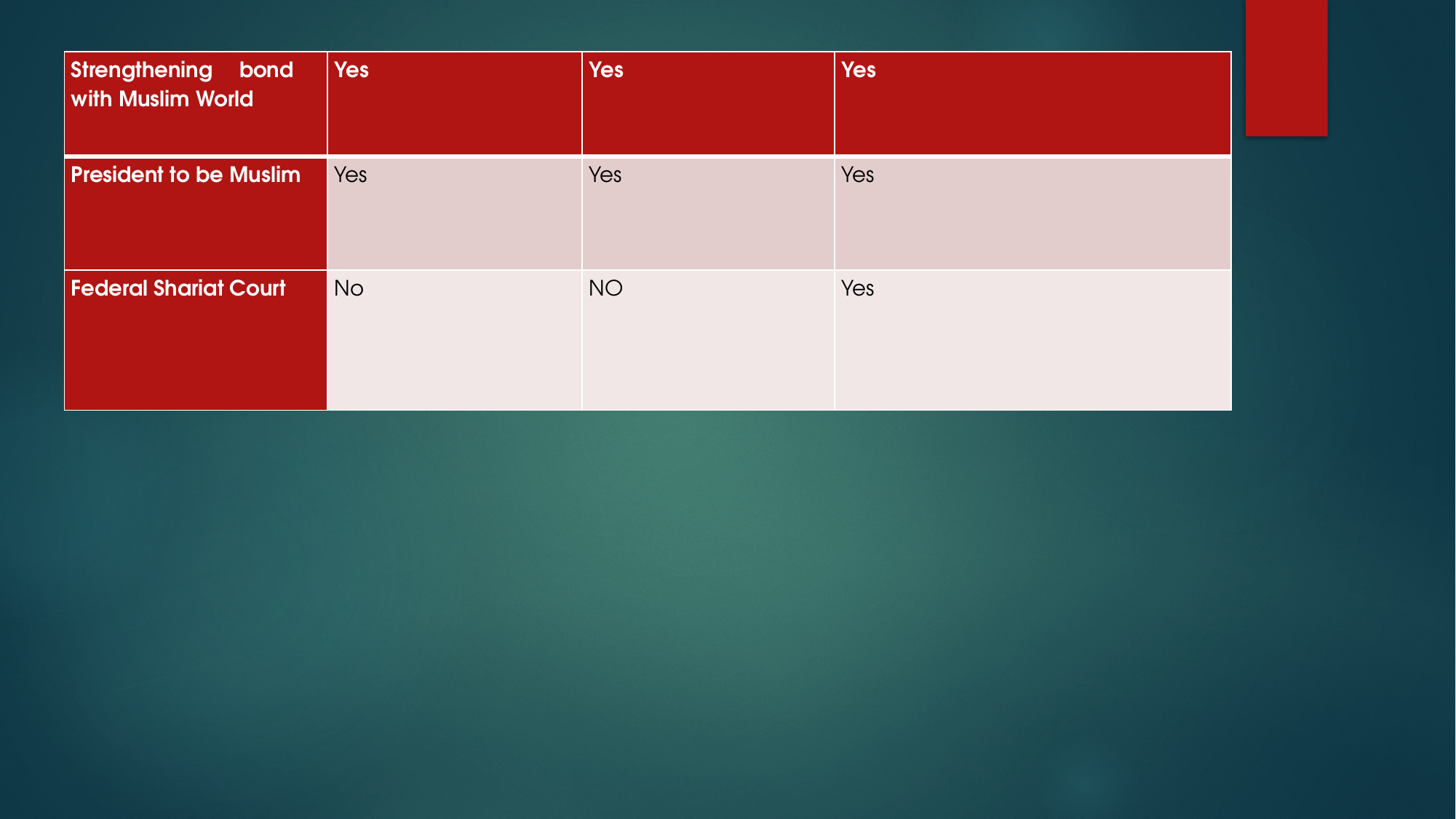

| Strengthening bond with Muslim World | Yes | Yes | Yes |
| --- | --- | --- | --- |
| President to be Muslim | Yes | Yes | Yes |
| Federal Shariat Court | No | NO | Yes |